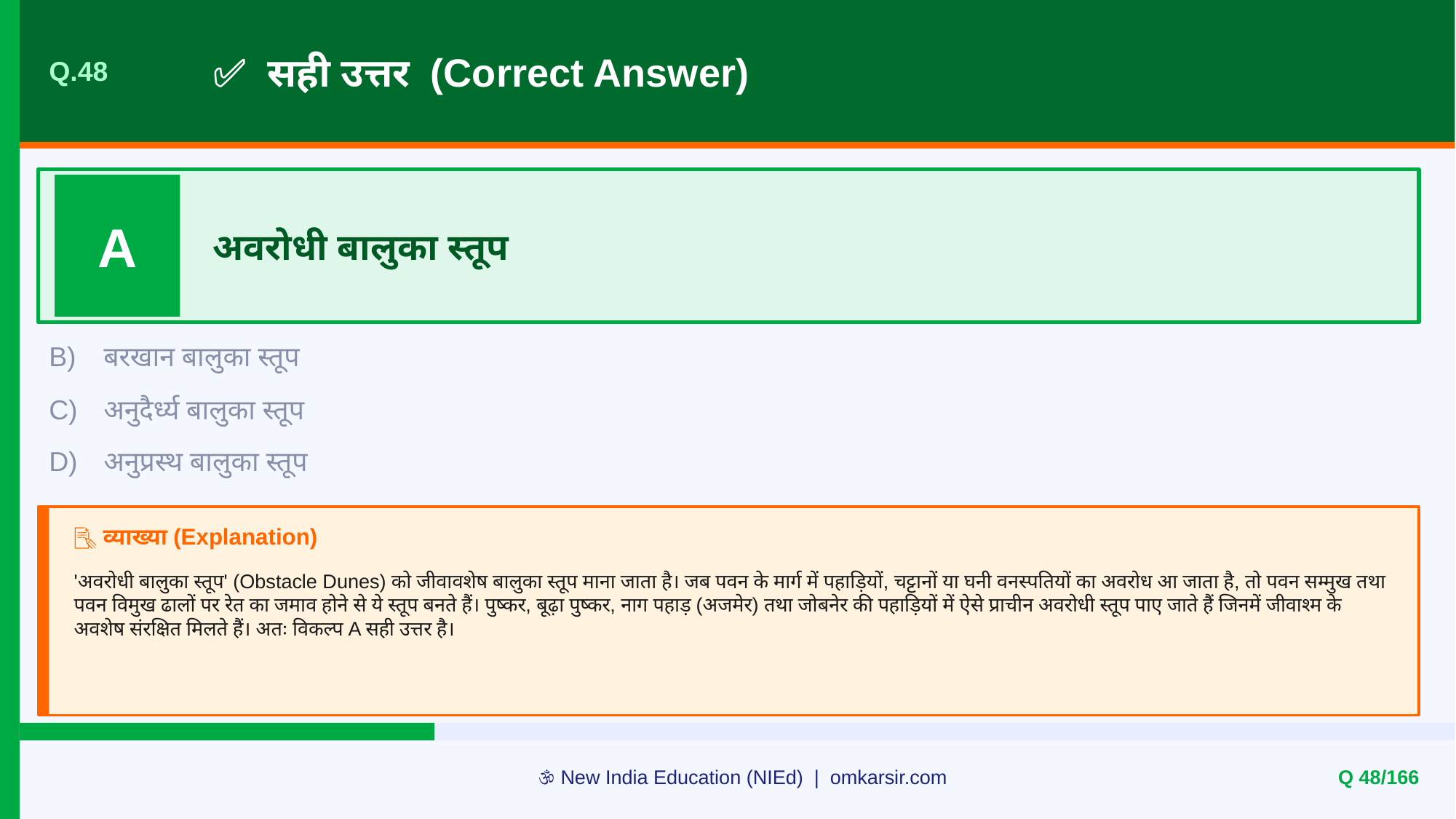

✅  सही उत्तर  (Correct Answer)
Q.48

A
अवरोधी बालुका स्तूप
B)
बरखान बालुका स्तूप
C)
अनुदैर्ध्य बालुका स्तूप
D)
अनुप्रस्थ बालुका स्तूप

📝 व्याख्या (Explanation)
'अवरोधी बालुका स्तूप' (Obstacle Dunes) को जीवावशेष बालुका स्तूप माना जाता है। जब पवन के मार्ग में पहाड़ियों, चट्टानों या घनी वनस्पतियों का अवरोध आ जाता है, तो पवन सम्मुख तथा पवन विमुख ढालों पर रेत का जमाव होने से ये स्तूप बनते हैं। पुष्कर, बूढ़ा पुष्कर, नाग पहाड़ (अजमेर) तथा जोबनेर की पहाड़ियों में ऐसे प्राचीन अवरोधी स्तूप पाए जाते हैं जिनमें जीवाश्म के अवशेष संरक्षित मिलते हैं। अतः विकल्प A सही उत्तर है।

🕉️ New India Education (NIEd)  |  omkarsir.com
Q 48/166